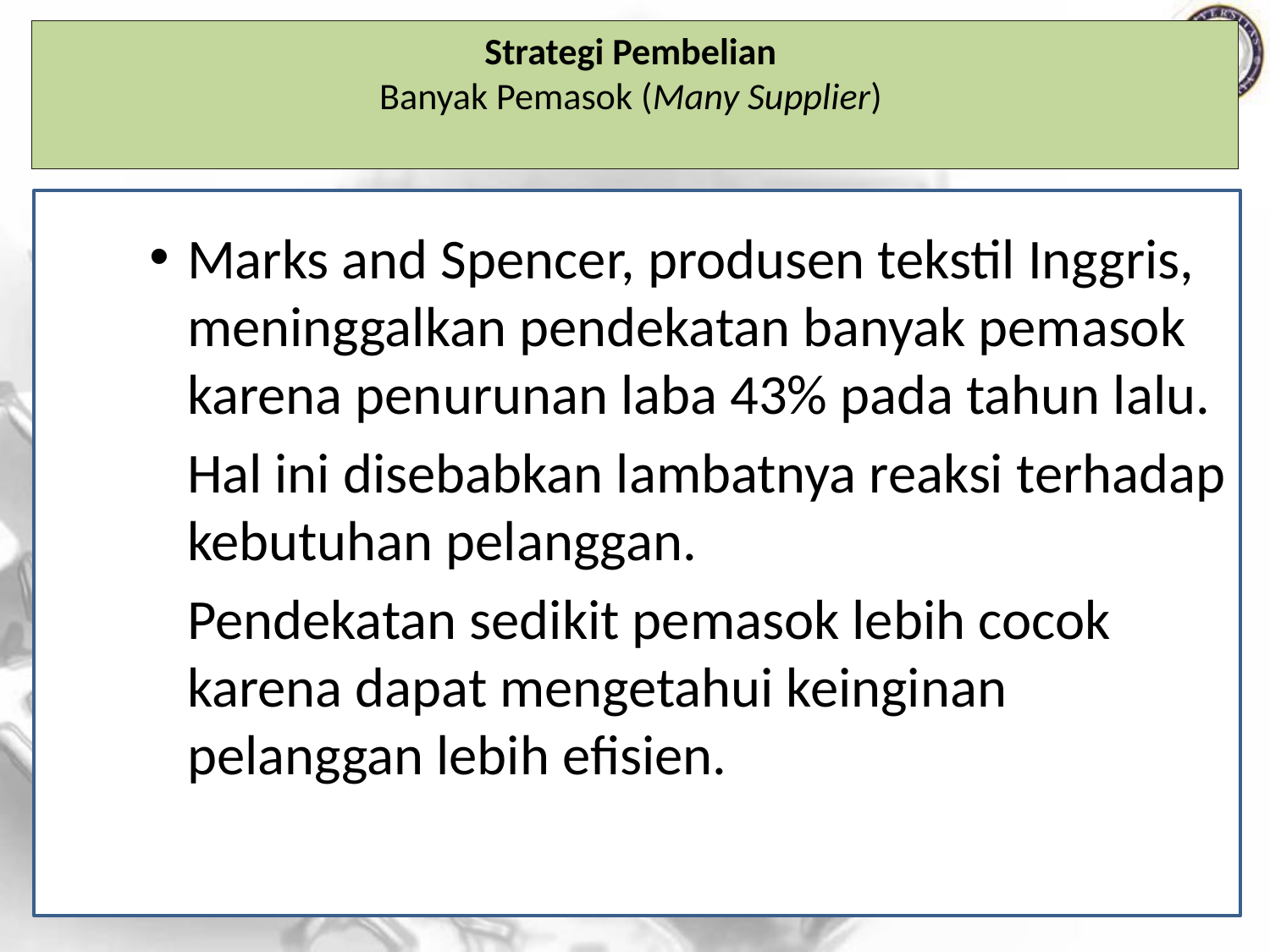

# Strategi Pembelian Banyak Pemasok (Many Supplier)

Marks and Spencer, produsen tekstil Inggris, meninggalkan pendekatan banyak pemasok karena penurunan laba 43% pada tahun lalu.
Hal ini disebabkan lambatnya reaksi terhadap kebutuhan pelanggan.
Pendekatan sedikit pemasok lebih cocok karena dapat mengetahui keinginan  pelanggan lebih efisien.